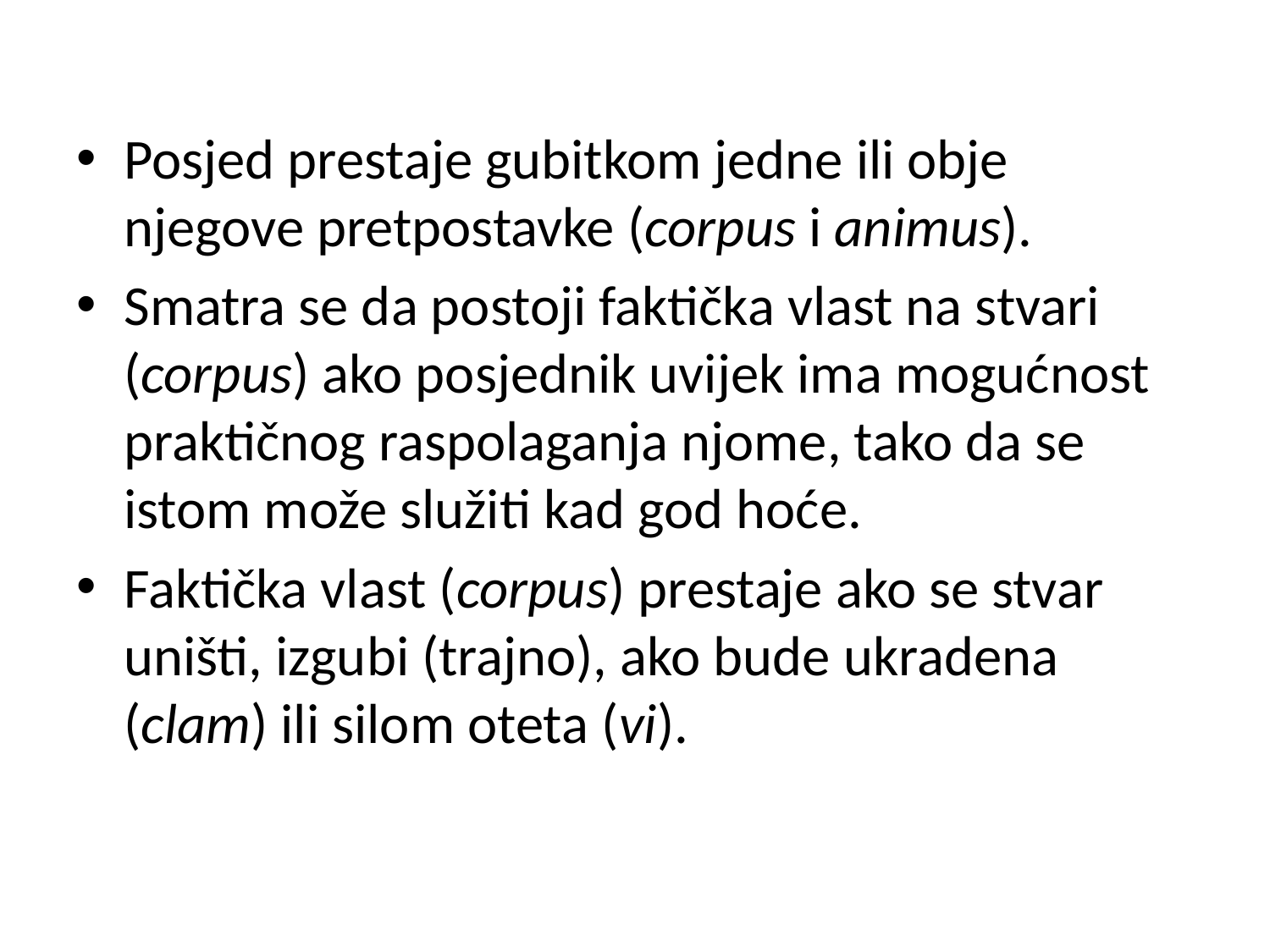

Posjed prestaje gubitkom jedne ili obje njegove pretpostavke (corpus i animus).
Smatra se da postoji faktička vlast na stvari (corpus) ako posjednik uvijek ima mogućnost praktičnog raspolaganja njome, tako da se istom može služiti kad god hoće.
Faktička vlast (corpus) prestaje ako se stvar uništi, izgubi (trajno), ako bude ukradena (clam) ili silom oteta (vi).